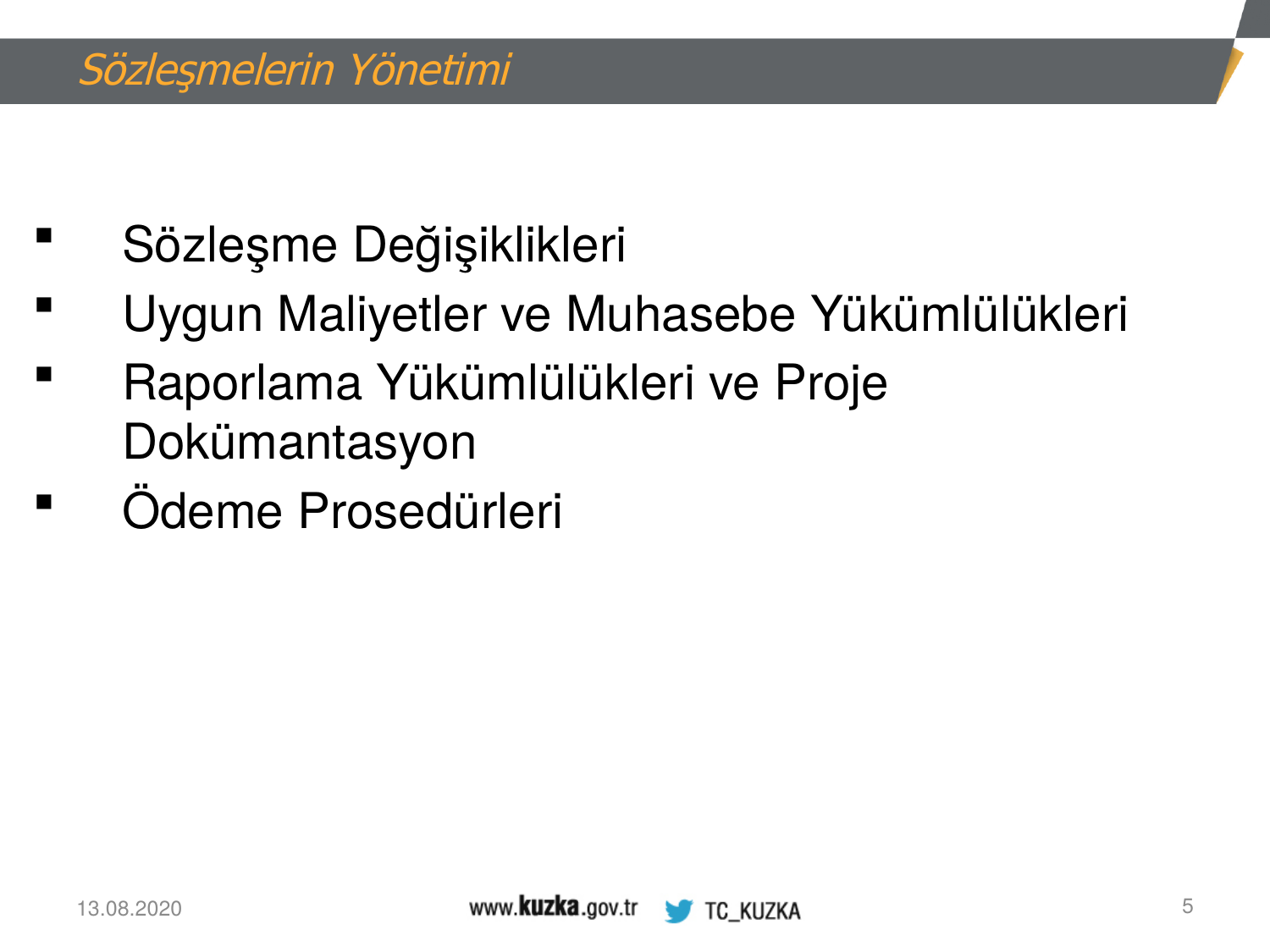

Sözleşmelerin Yönetimi
Sözleşme Değişiklikleri
Uygun Maliyetler ve Muhasebe Yükümlülükleri
Raporlama Yükümlülükleri ve Proje Dokümantasyon
Ödeme Prosedürleri

13.08.2020
5